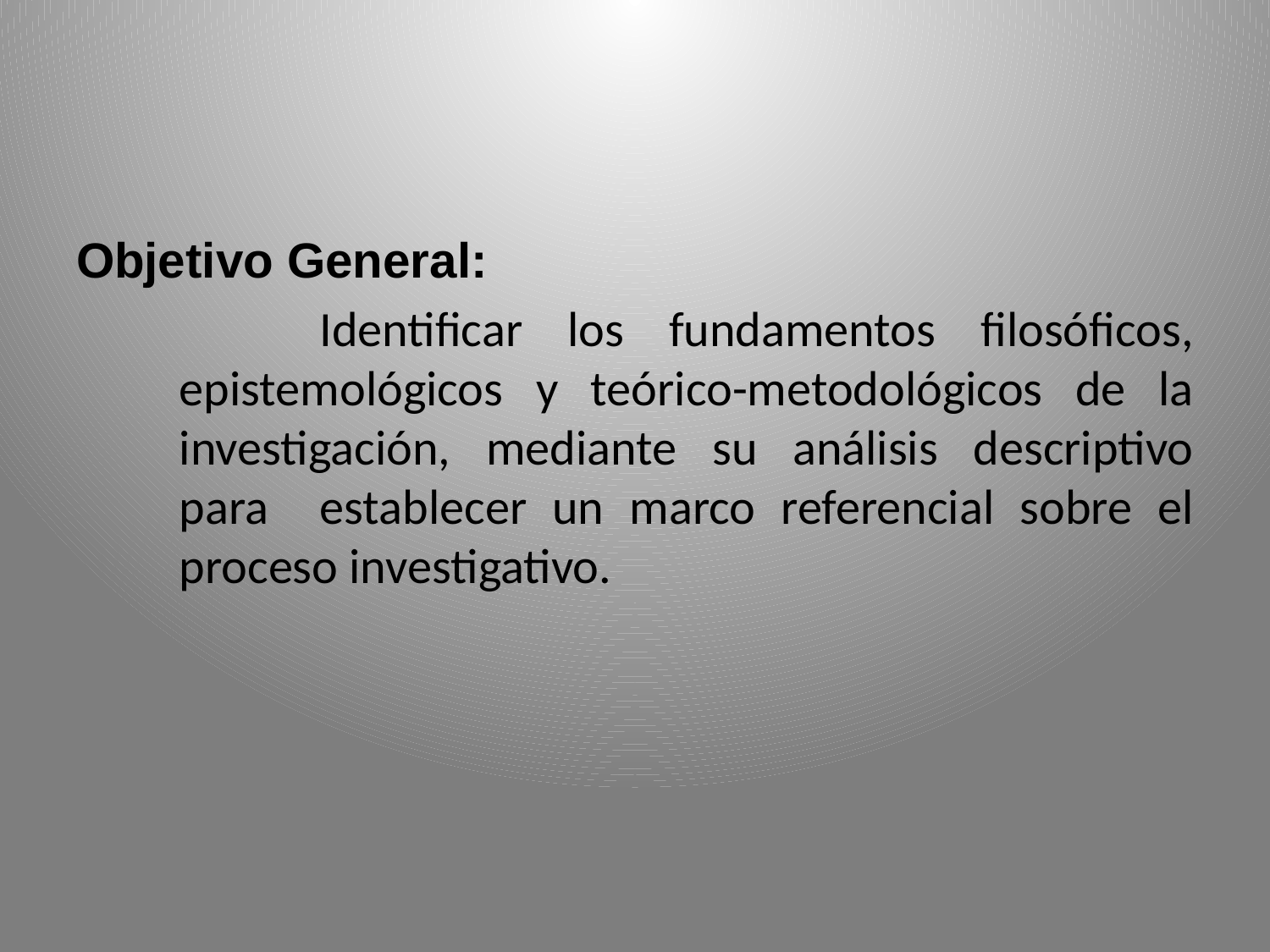

Objetivo General:
    Identificar los fundamentos filosóficos, epistemológicos y teórico-metodológicos de la investigación, mediante su análisis descriptivo para  establecer un marco referencial sobre el proceso investigativo.